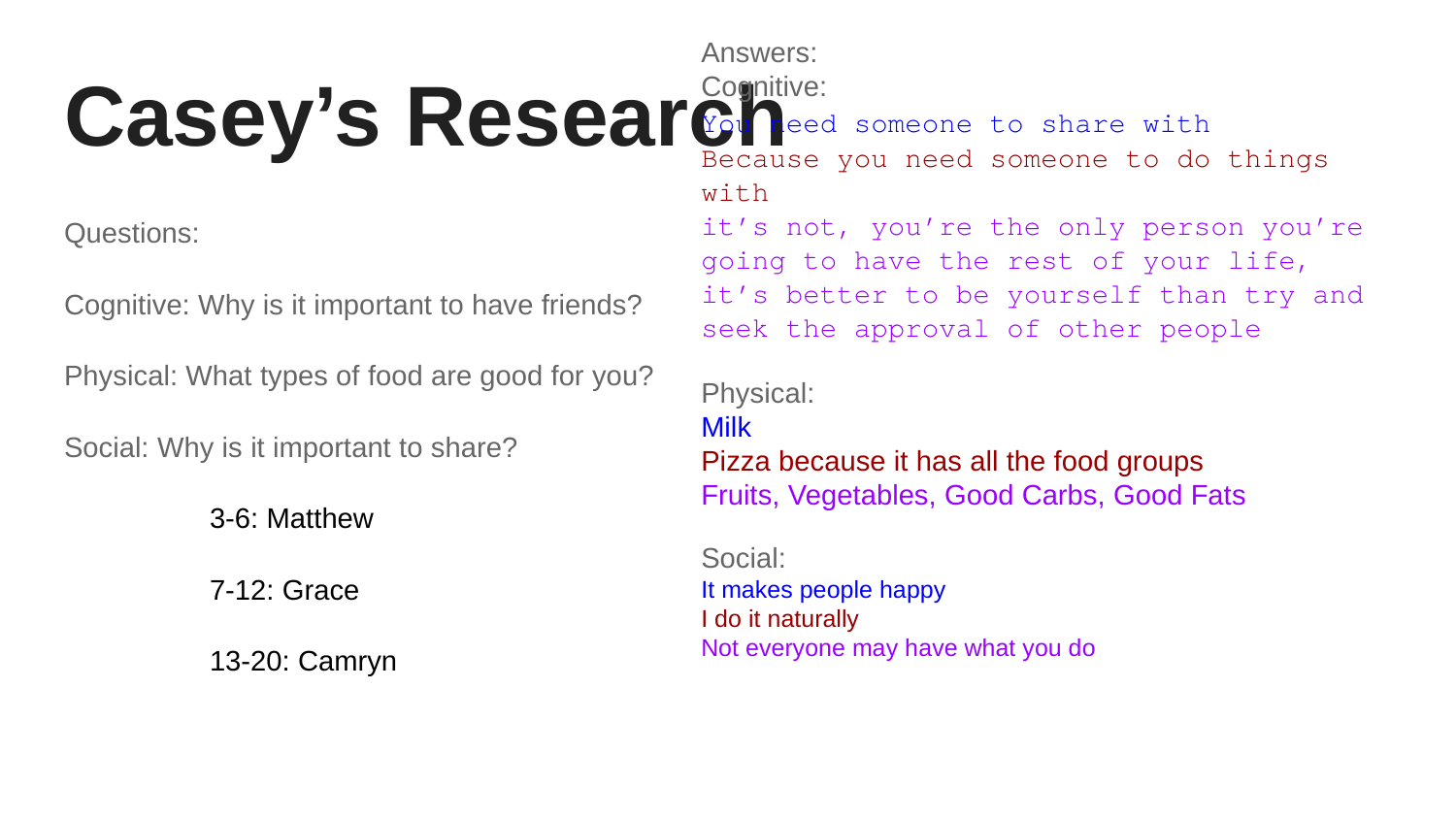

Answers:
Cognitive:
You need someone to share with
Because you need someone to do things with
it’s not, you’re the only person you’re going to have the rest of your life, it’s better to be yourself than try and seek the approval of other people
Physical:
Milk
Pizza because it has all the food groups
Fruits, Vegetables, Good Carbs, Good Fats

Social:
It makes people happy
I do it naturally
Not everyone may have what you do

# Casey’s Research
Questions:
Cognitive: Why is it important to have friends?
Physical: What types of food are good for you?
Social: Why is it important to share?
     	3-6: Matthew
7-12: Grace
13-20: Camryn